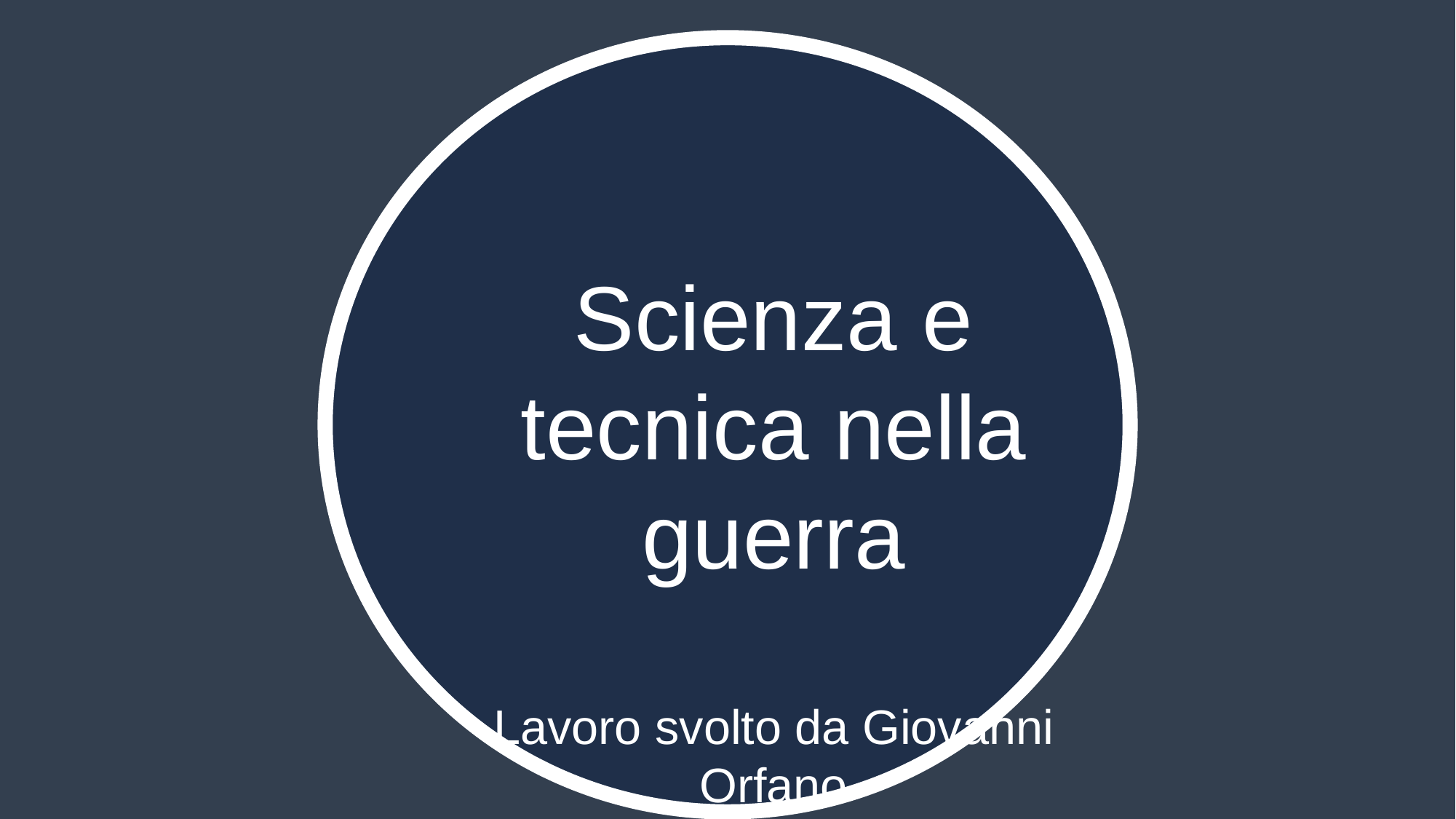

Scienza e tecnica nella guerra

Lavoro svolto da Giovanni Orfano
I B I.C. M. Napoli